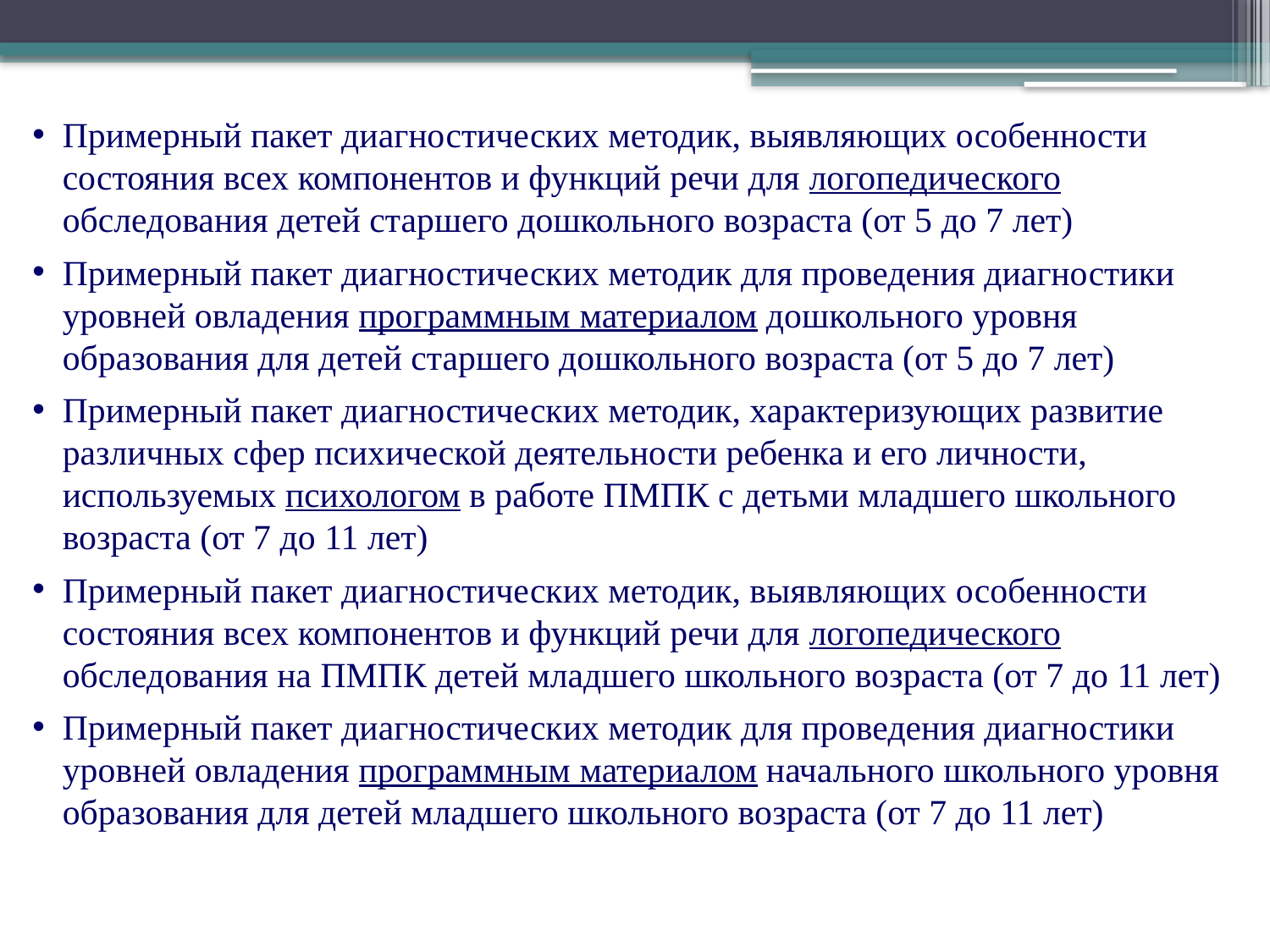

Примерный пакет диагностических методик, выявляющих особенности состояния всех компонентов и функций речи для логопедического обследования детей старшего дошкольного возраста (от 5 до 7 лет)
Примерный пакет диагностических методик для проведения диагностики уровней овладения программным материалом дошкольного уровня образования для детей старшего дошкольного возраста (от 5 до 7 лет)
Примерный пакет диагностических методик, характеризующих развитие различных сфер психической деятельности ребенка и его личности, используемых психологом в работе ПМПК с детьми младшего школьного возраста (от 7 до 11 лет)
Примерный пакет диагностических методик, выявляющих особенности состояния всех компонентов и функций речи для логопедического обследования на ПМПК детей младшего школьного возраста (от 7 до 11 лет)
Примерный пакет диагностических методик для проведения диагностики уровней овладения программным материалом начального школьного уровня образования для детей младшего школьного возраста (от 7 до 11 лет)